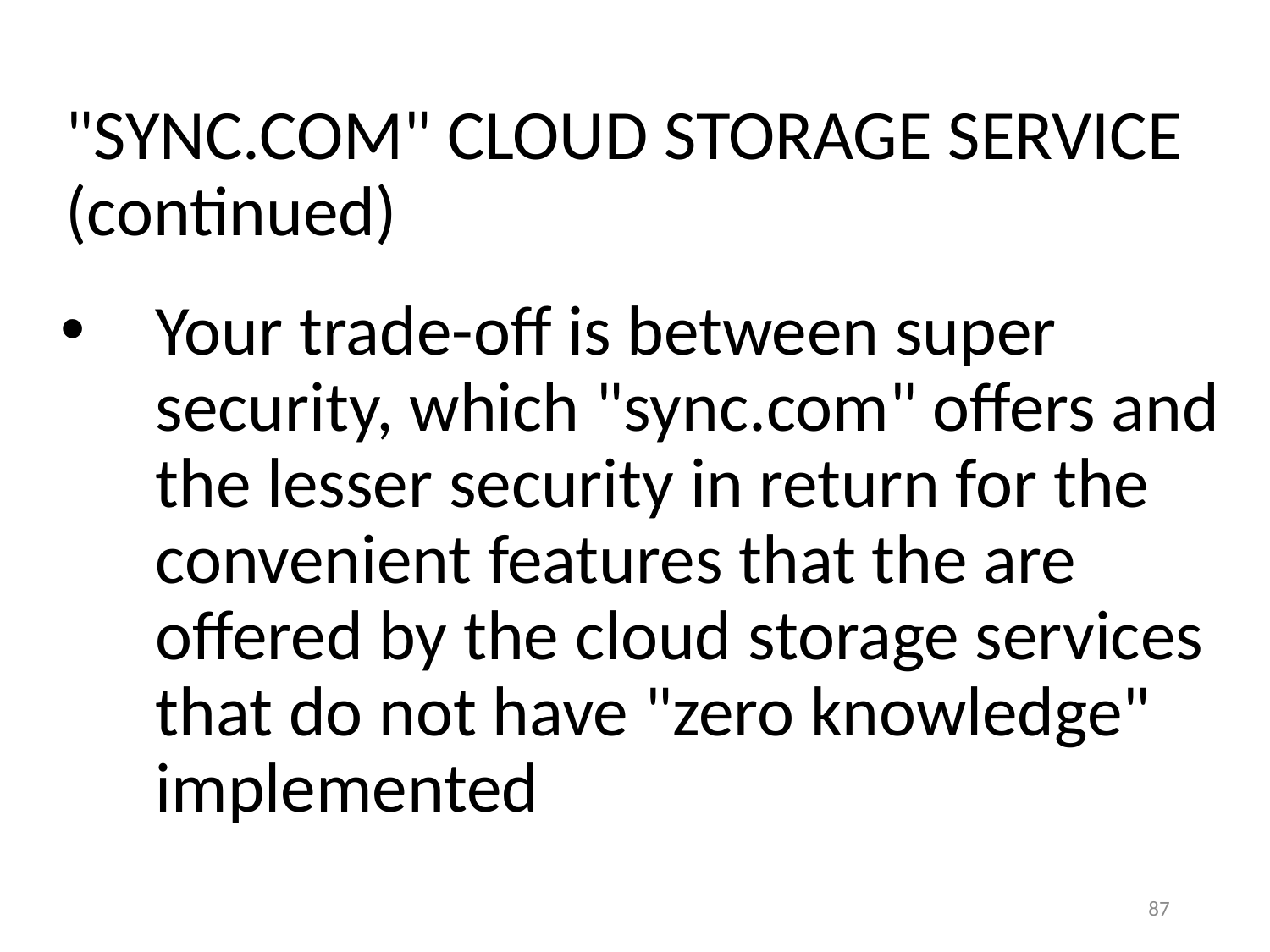

"SYNC.COM" CLOUD STORAGE SERVICE (continued)
Your trade-off is between super security, which "sync.com" offers and the lesser security in return for the convenient features that the are offered by the cloud storage services that do not have "zero knowledge" implemented
87
87